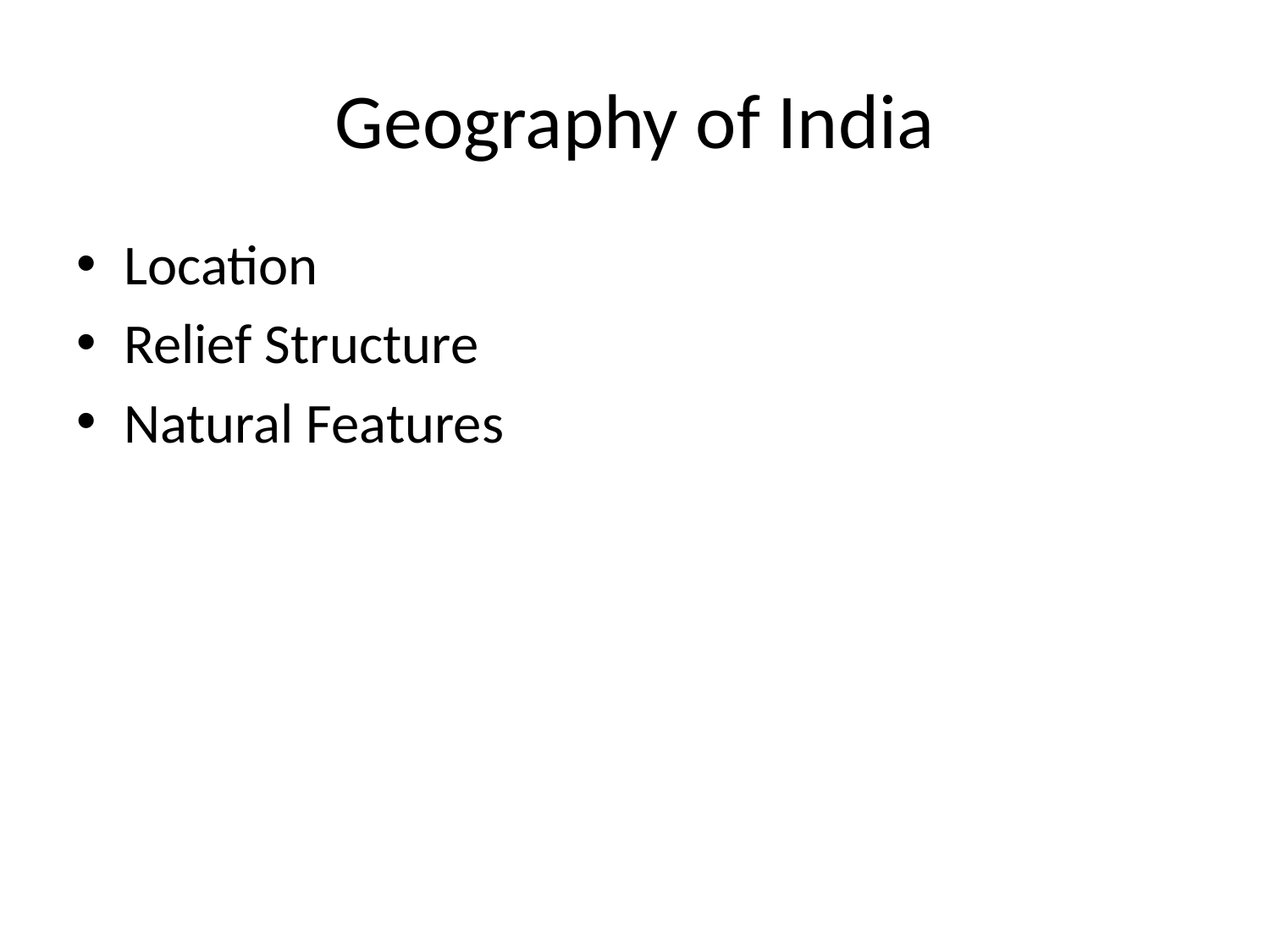

# Geography of India
Location
Relief Structure
Natural Features